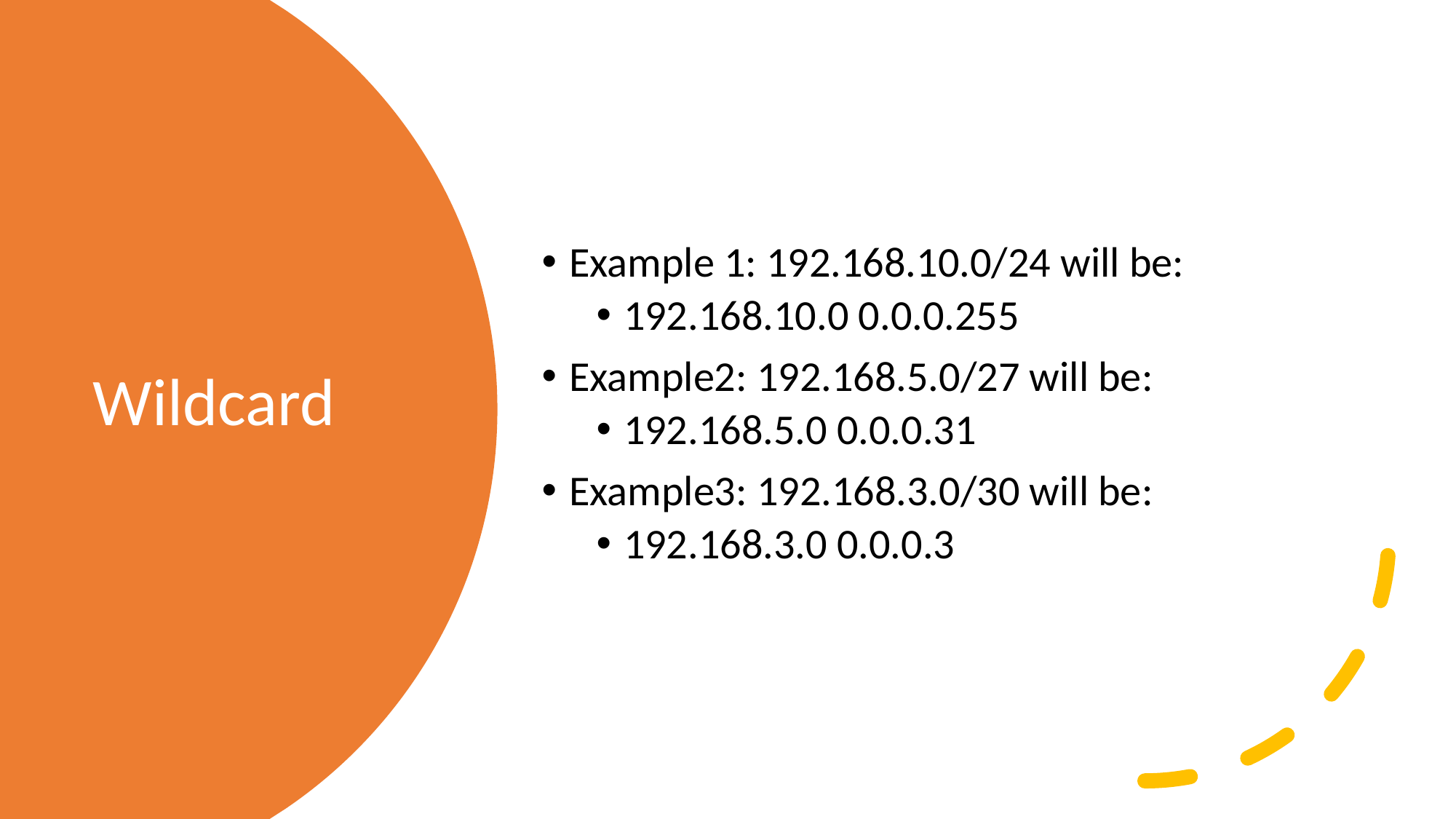

Example 1: 192.168.10.0/24 will be:
192.168.10.0 0.0.0.255
Example2: 192.168.5.0/27 will be:
192.168.5.0 0.0.0.31
Example3: 192.168.3.0/30 will be:
192.168.3.0 0.0.0.3
# Wildcard